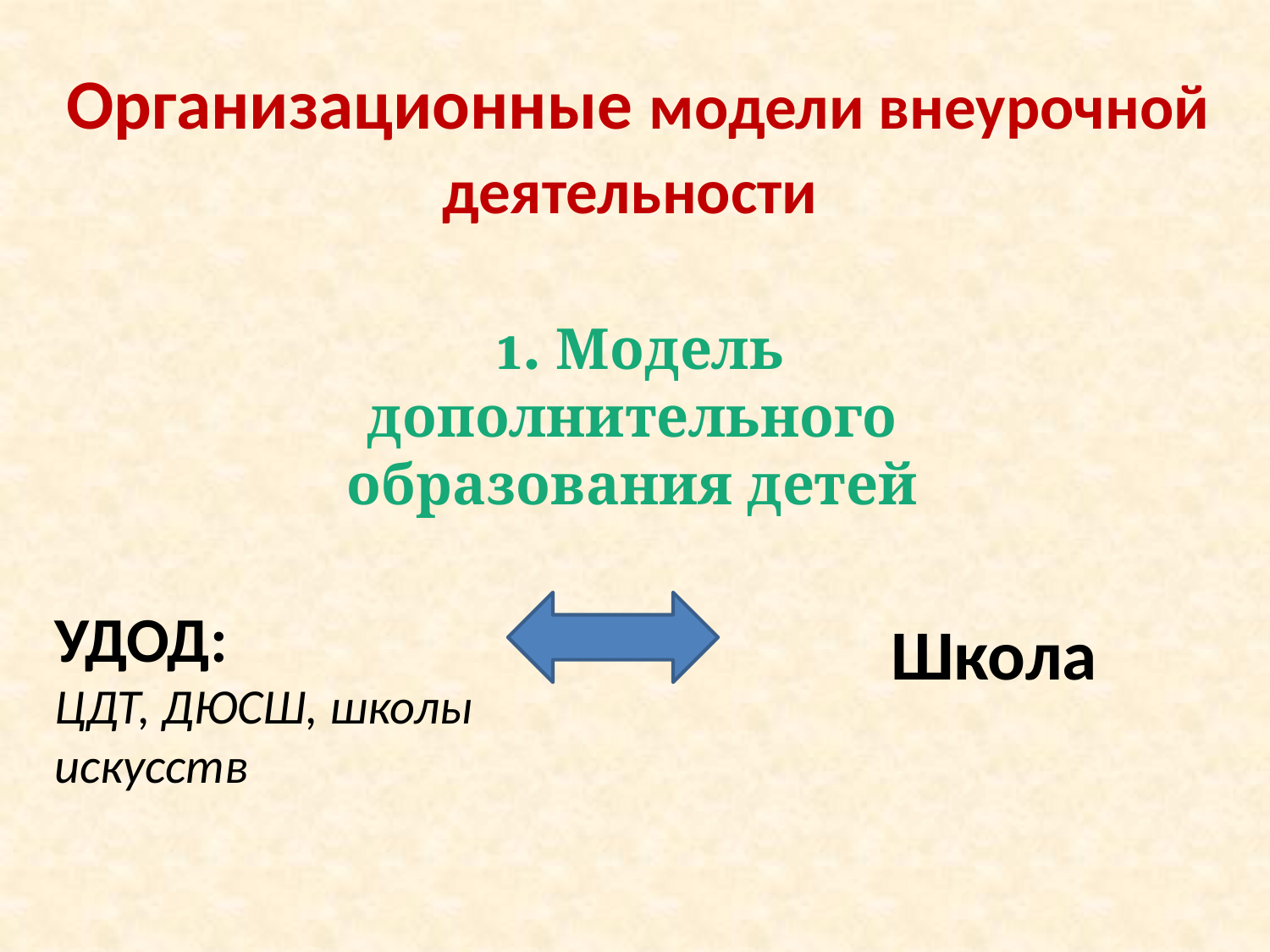

Организационные модели внеурочной деятельности

1. Модель дополнительного
образования детей
УДОД:
ЦДТ, ДЮСШ, школы искусств

Школа